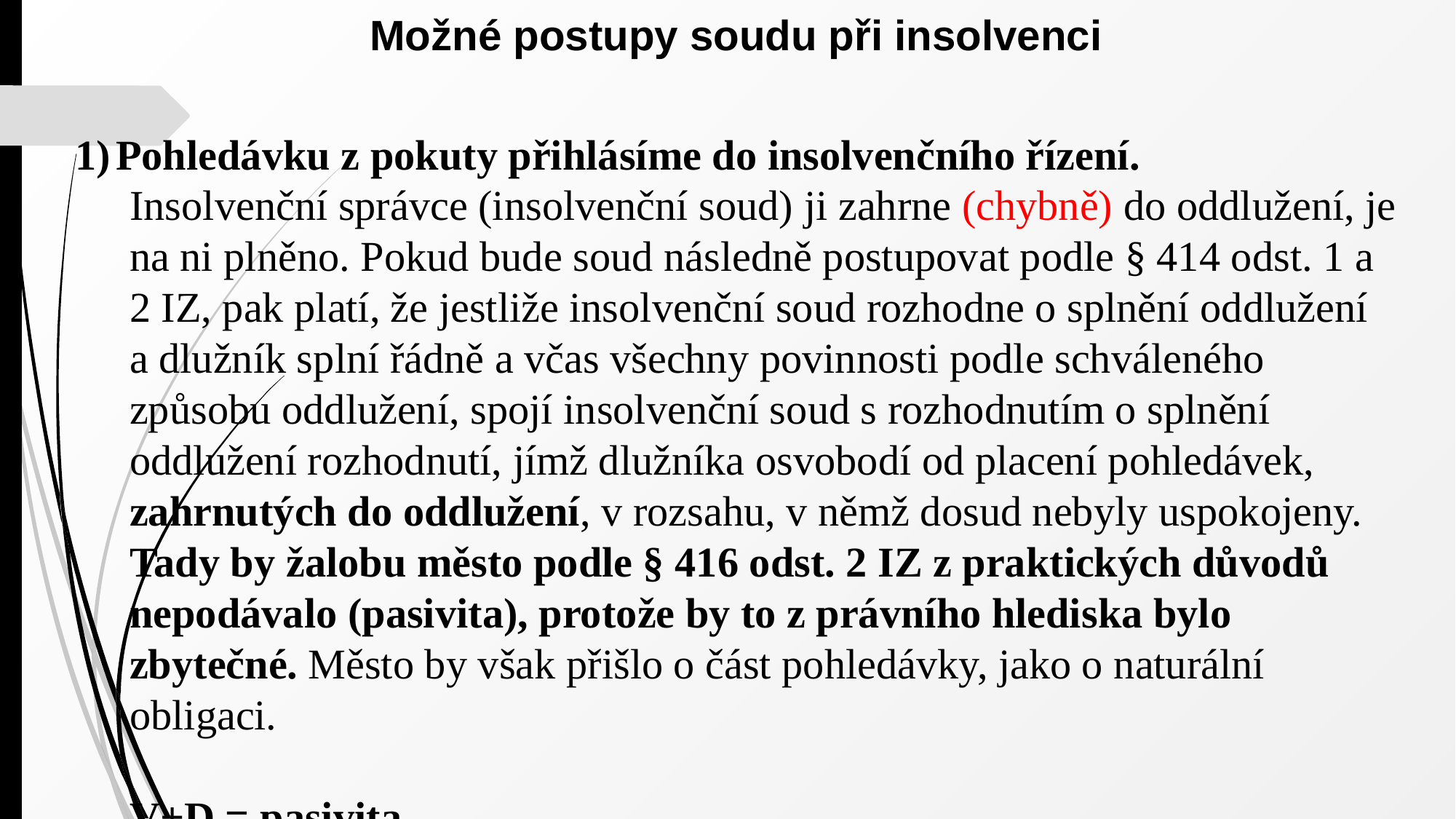

Možné postupy soudu při insolvenci
Pohledávku z pokuty přihlásíme do insolvenčního řízení.
Insolvenční správce (insolvenční soud) ji zahrne (chybně) do oddlužení, je na ni plněno. Pokud bude soud následně postupovat podle § 414 odst. 1 a 2 IZ, pak platí, že jestliže insolvenční soud rozhodne o splnění oddlužení a dlužník splní řádně a včas všechny povinnosti podle schváleného způsobu oddlužení, spojí insolvenční soud s rozhodnutím o splnění oddlužení rozhodnutí, jímž dlužníka osvobodí od placení pohledávek, zahrnutých do oddlužení, v rozsahu, v němž dosud nebyly uspokojeny. Tady by žalobu město podle § 416 odst. 2 IZ z praktických důvodů nepodávalo (pasivita), protože by to z právního hlediska bylo zbytečné. Město by však přišlo o část pohledávky, jako o naturální obligaci.

V+D = pasivita